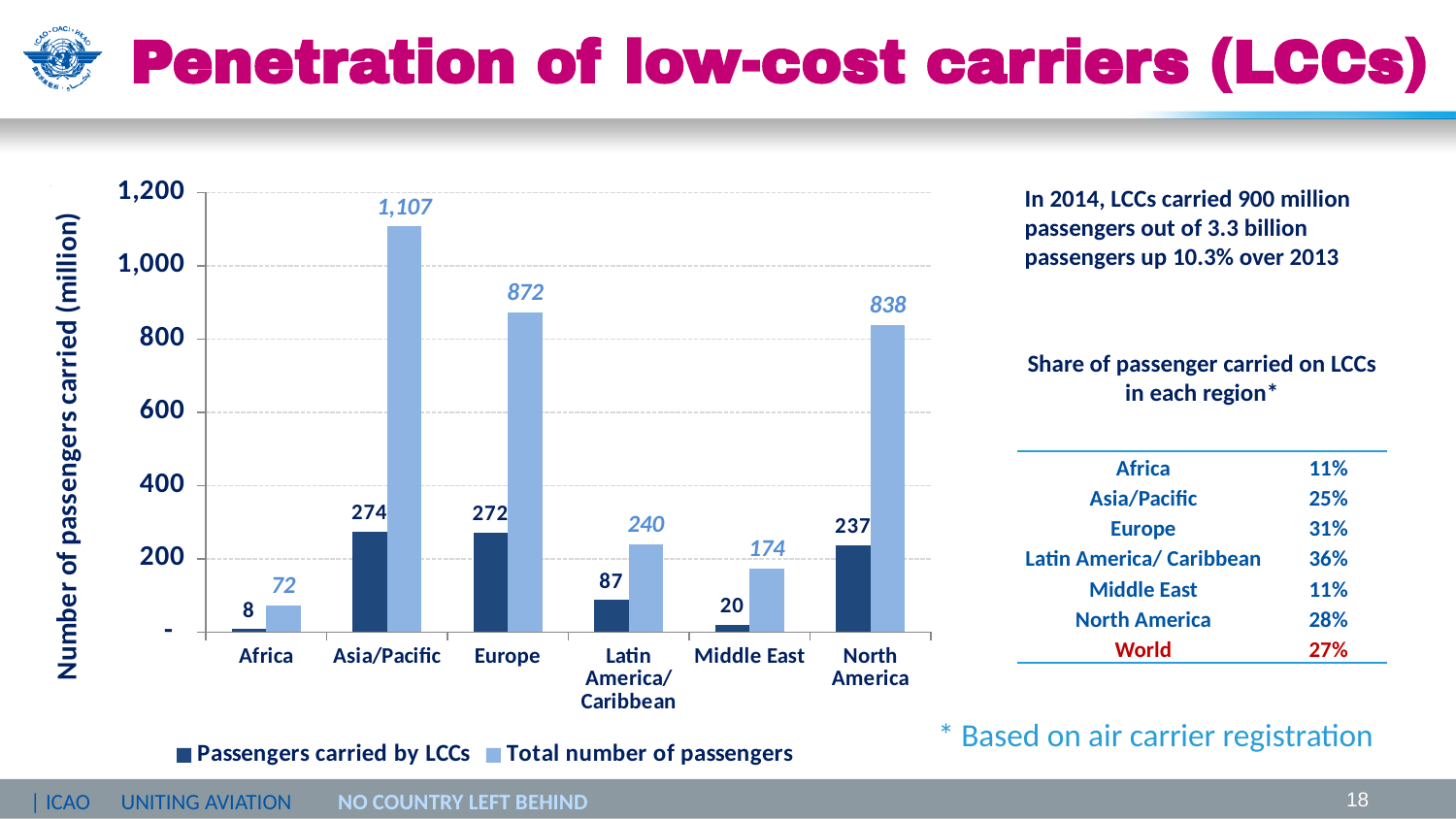

# . Penetration of low-cost carriers (LCCs)

### Chart

| Category | Passengers carried by LCCs | Total number of passengers |
|---|---|---|
| Africa | 8.115808093076298 | 72.319920632774 |
| Asia/Pacific | 274.3748746847456 | 1107.1655638032732 |
| Europe | 272.2353828592952 | 871.832162683759 |
| Latin America/ Caribbean | 87.47502129960138 | 240.2292199633143 |
| Middle East | 19.892633967800002 | 173.71374437352023 |
| North America | 236.50663819682018 | 838.0886075238452 |
In 2014, LCCs carried 900 million passengers out of 3.3 billion passengers up 10.3% over 2013
-
Share of passenger carried on LCCs in each region*
| Africa | 11% |
| --- | --- |
| Asia/Pacific | 25% |
| Europe | 31% |
| Latin America/ Caribbean | 36% |
| Middle East | 11% |
| North America | 28% |
| World | 27% |
* Based on air carrier registration
18
| ICAO      UNITING AVIATION         NO COUNTRY LEFT BEHIND